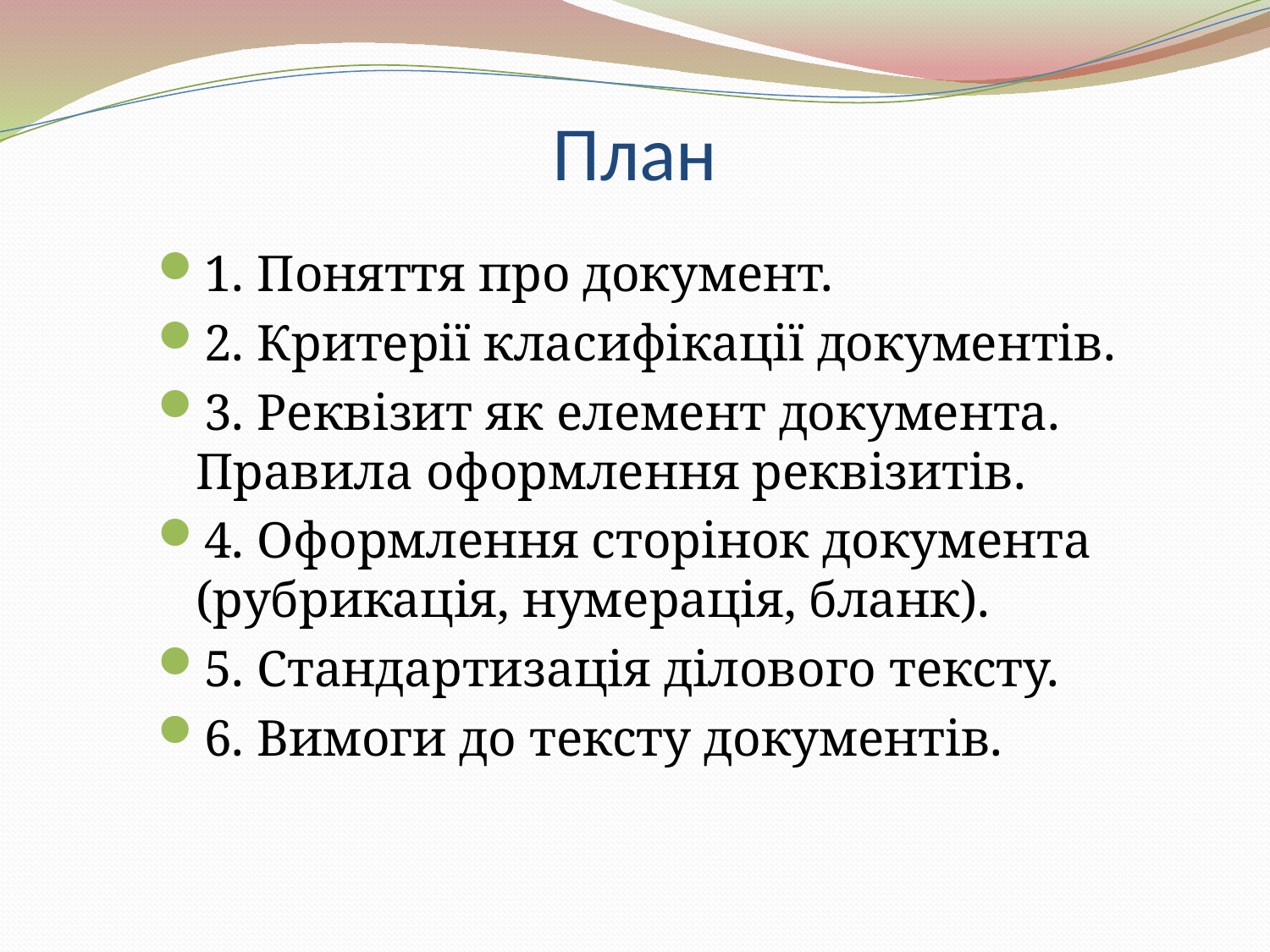

# План
1. Поняття про документ.
2. Критерії класифікації документів.
3. Реквізит як елемент документа. Правила оформлення реквізитів.
4. Оформлення сторінок документа (рубрикація, нумерація, бланк).
5. Стандартизація ділового тексту.
6. Вимоги до тексту документів.